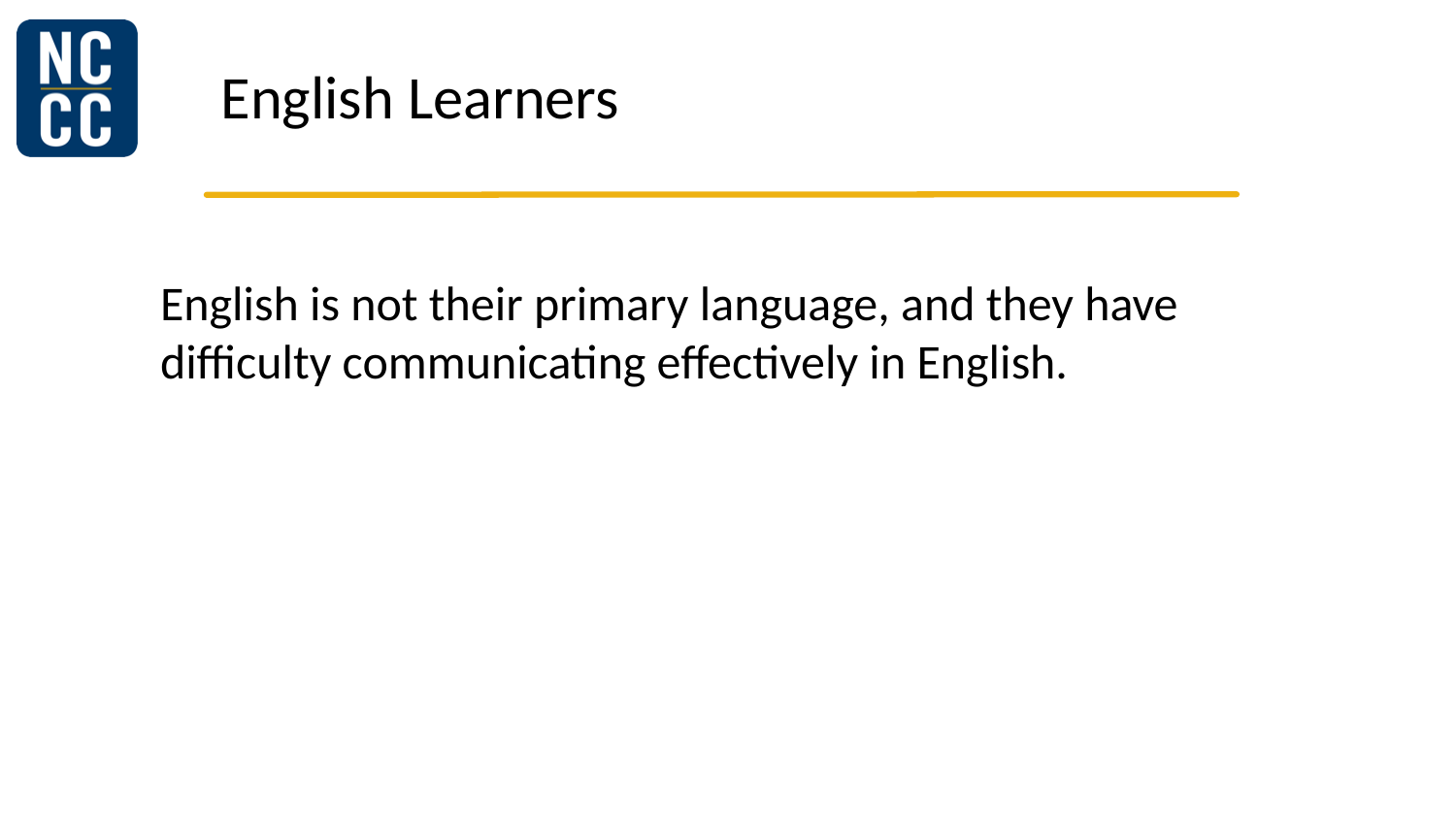

# English Learners

English is not their primary language, and they have difficulty communicating effectively in English.